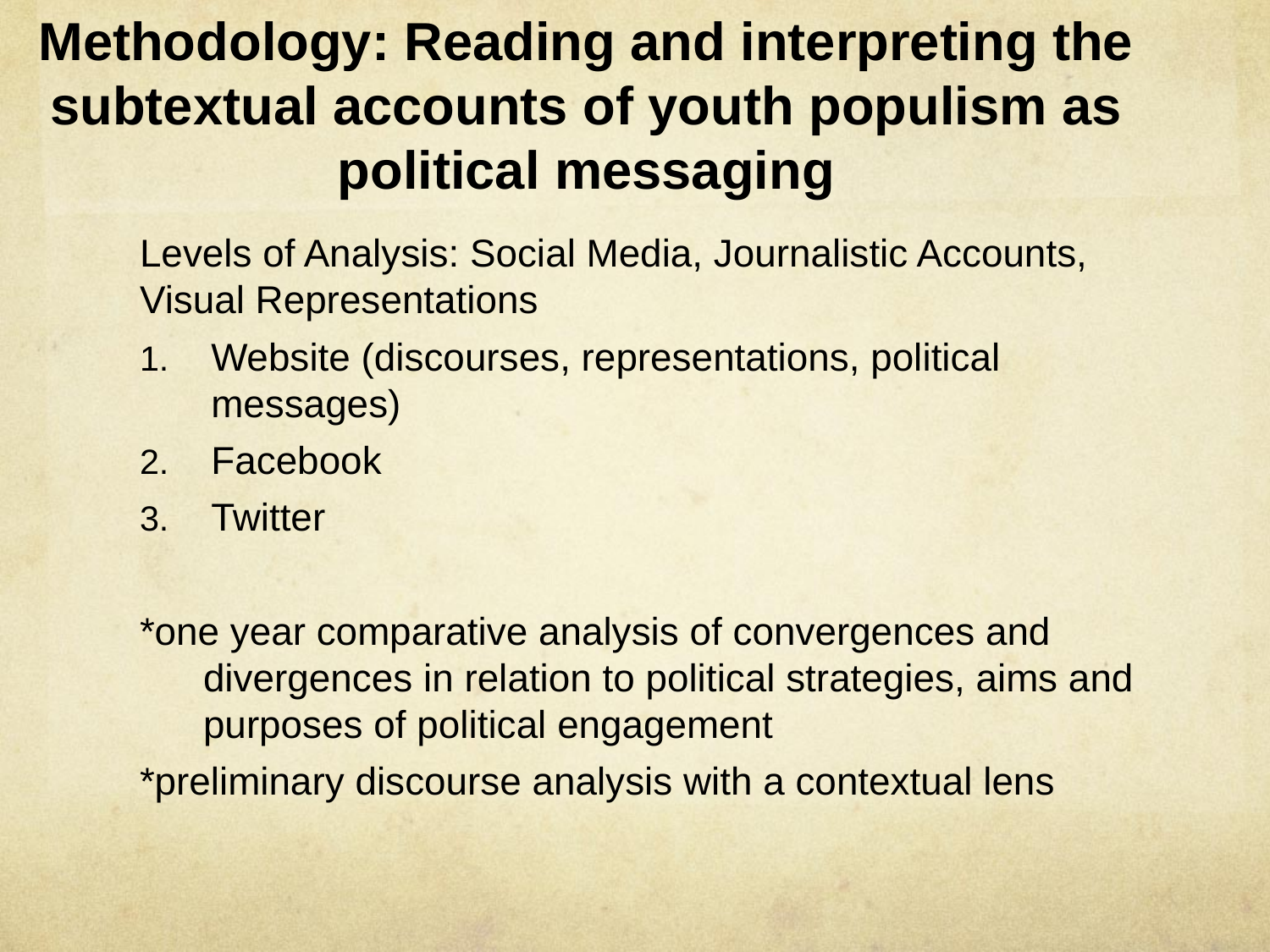

# Methodology: Reading and interpreting the subtextual accounts of youth populism as political messaging
Levels of Analysis: Social Media, Journalistic Accounts, Visual Representations
Website (discourses, representations, political messages)
Facebook
Twitter

*one year comparative analysis of convergences and divergences in relation to political strategies, aims and purposes of political engagement
*preliminary discourse analysis with a contextual lens